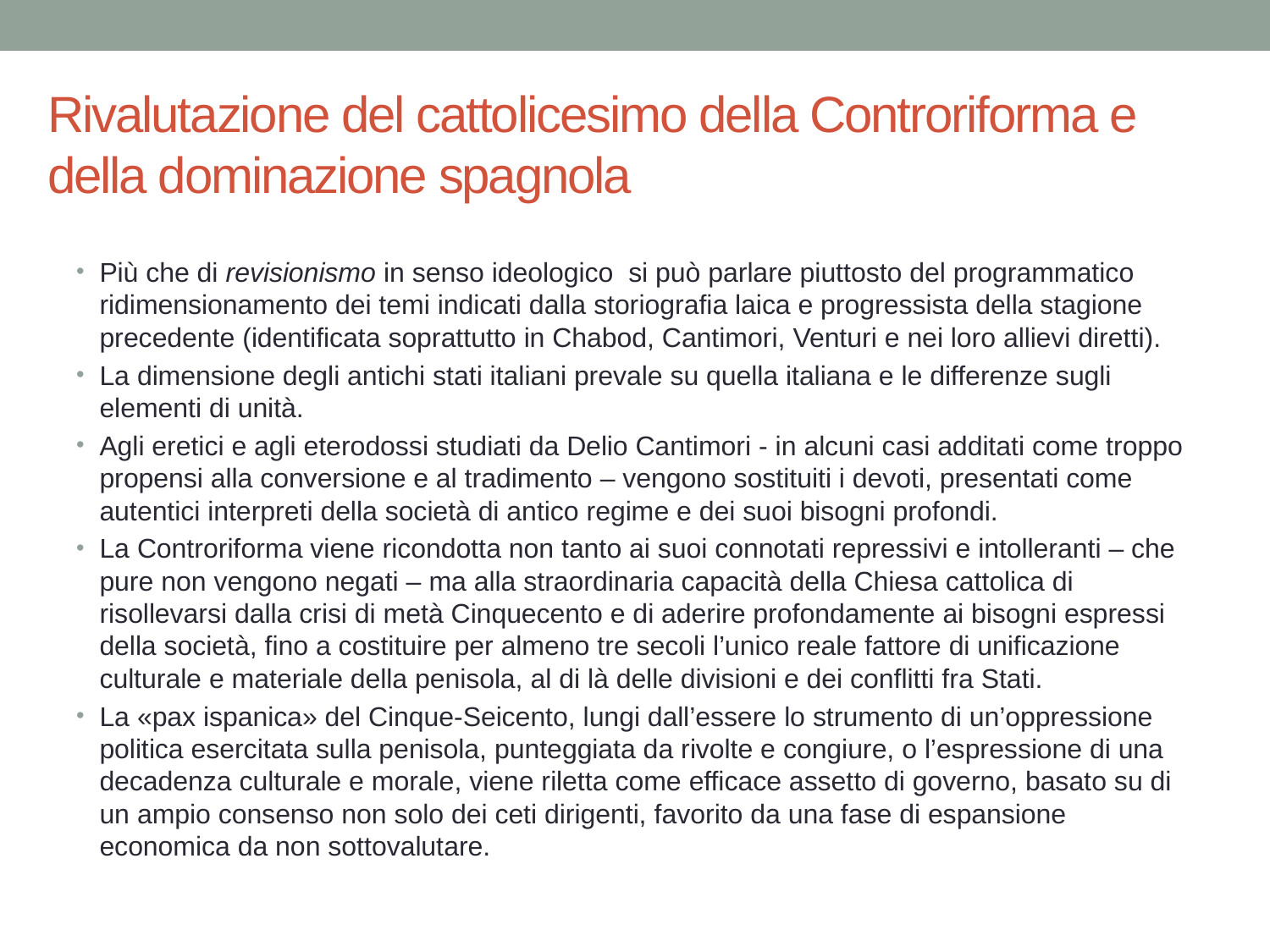

# Rivalutazione del cattolicesimo della Controriforma e della dominazione spagnola
Più che di revisionismo in senso ideologico  si può parlare piuttosto del programmatico ridimensionamento dei temi indicati dalla storiografia laica e progressista della stagione precedente (identificata soprattutto in Chabod, Cantimori, Venturi e nei loro allievi diretti).
La dimensione degli antichi stati italiani prevale su quella italiana e le differenze sugli elementi di unità.
Agli eretici e agli eterodossi studiati da Delio Cantimori - in alcuni casi additati come troppo propensi alla conversione e al tradimento – vengono sostituiti i devoti, presentati come autentici interpreti della società di antico regime e dei suoi bisogni profondi.
La Controriforma viene ricondotta non tanto ai suoi connotati repressivi e intolleranti – che pure non vengono negati – ma alla straordinaria capacità della Chiesa cattolica di risollevarsi dalla crisi di metà Cinquecento e di aderire profondamente ai bisogni espressi della società, fino a costituire per almeno tre secoli l’unico reale fattore di unificazione culturale e materiale della penisola, al di là delle divisioni e dei conflitti fra Stati.
La «pax ispanica» del Cinque-Seicento, lungi dall’essere lo strumento di un’oppressione politica esercitata sulla penisola, punteggiata da rivolte e congiure, o l’espressione di una decadenza culturale e morale, viene riletta come efficace assetto di governo, basato su di un ampio consenso non solo dei ceti dirigenti, favorito da una fase di espansione economica da non sottovalutare.